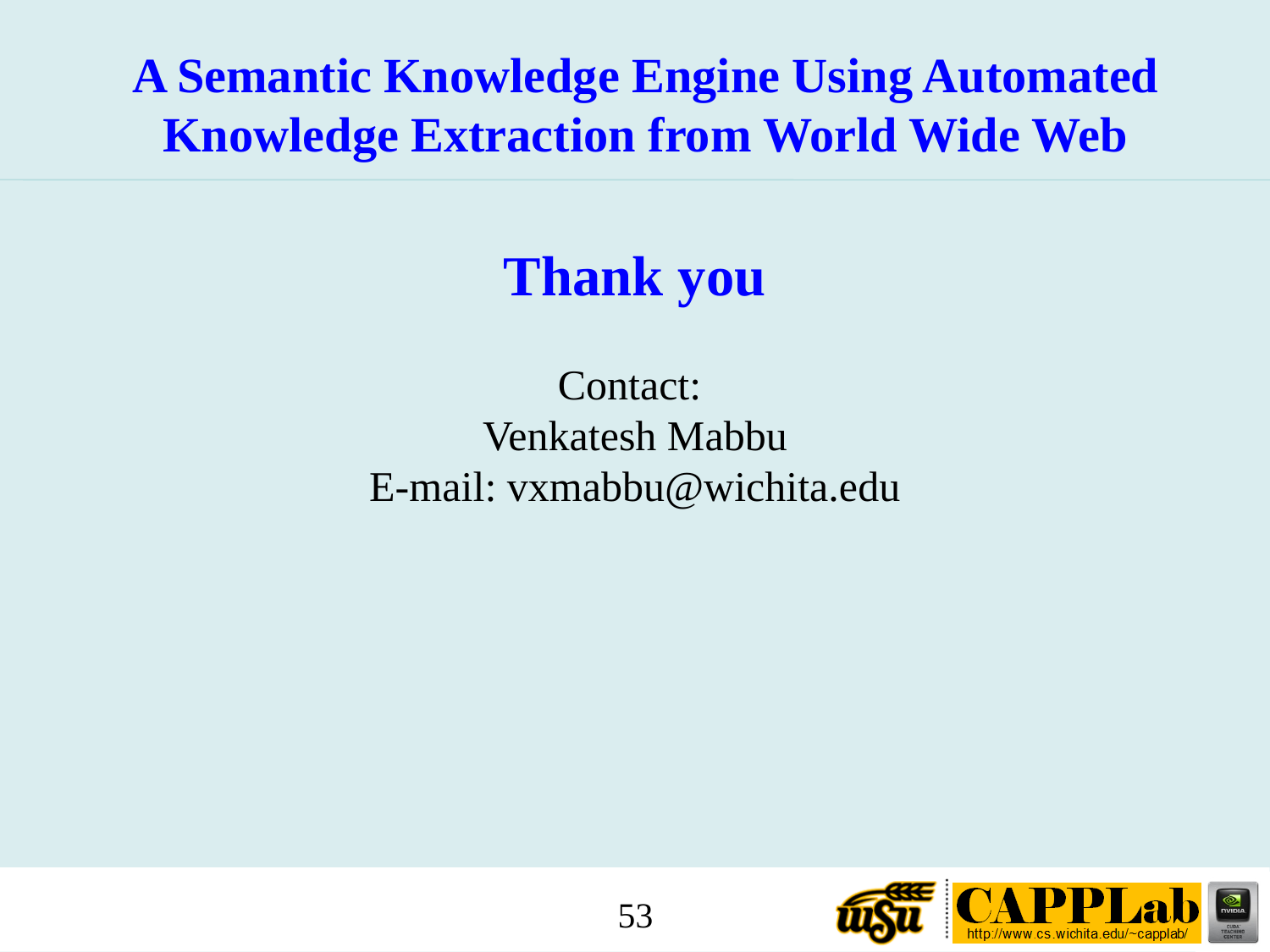

# A Semantic Knowledge Engine Using Automated Knowledge Extraction from World Wide Web

Thank you

Contact:
Venkatesh Mabbu
E-mail: vxmabbu@wichita.edu